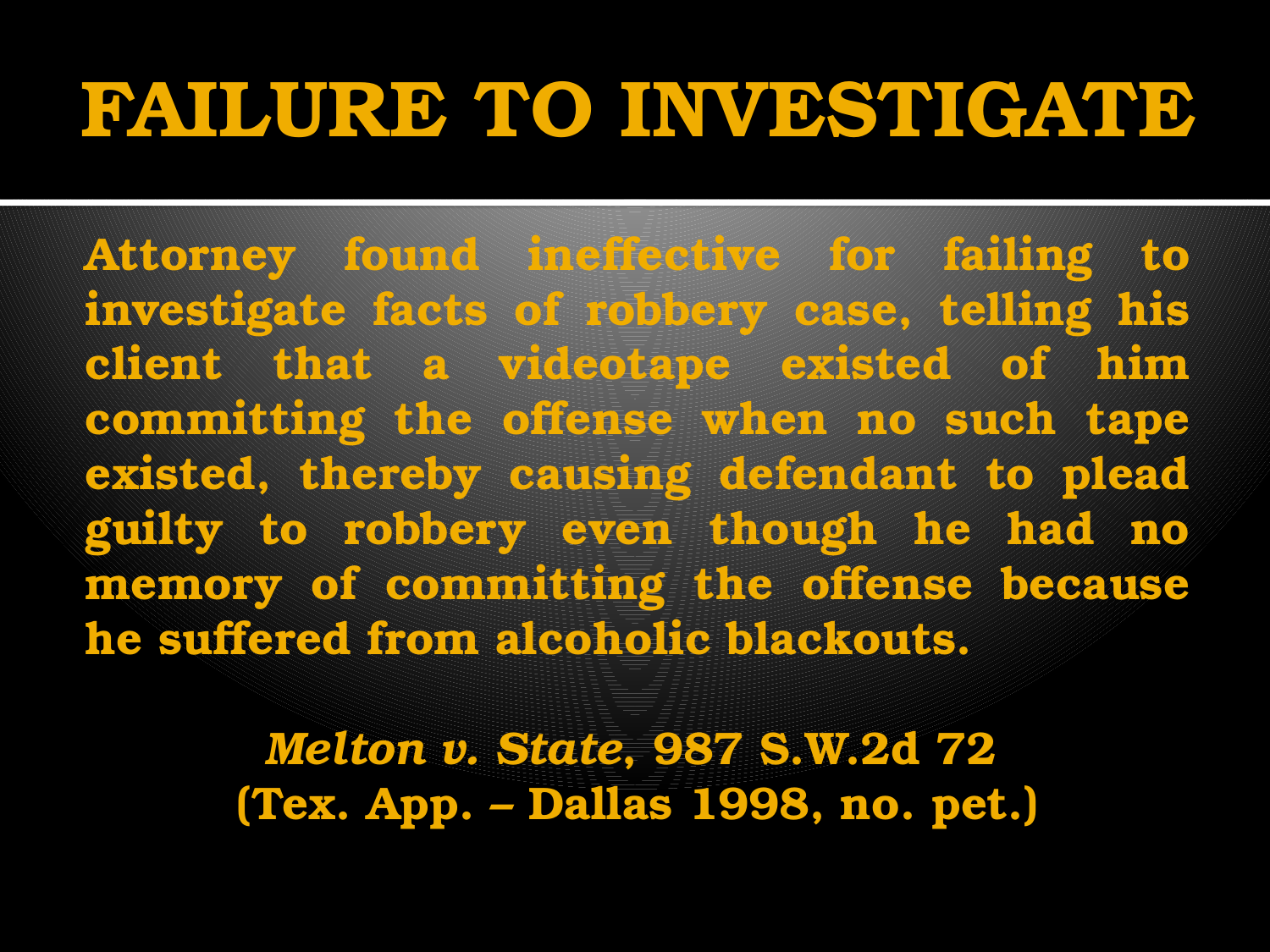

# FAILURE TO INVESTIGATE
Attorney found ineffective for failing to investigate facts of robbery case, telling his client that a videotape existed of him committing the offense when no such tape existed, thereby causing defendant to plead guilty to robbery even though he had no memory of committing the offense because he suffered from alcoholic blackouts.

Melton v. State, 987 S.W.2d 72
(Tex. App. – Dallas 1998, no. pet.)